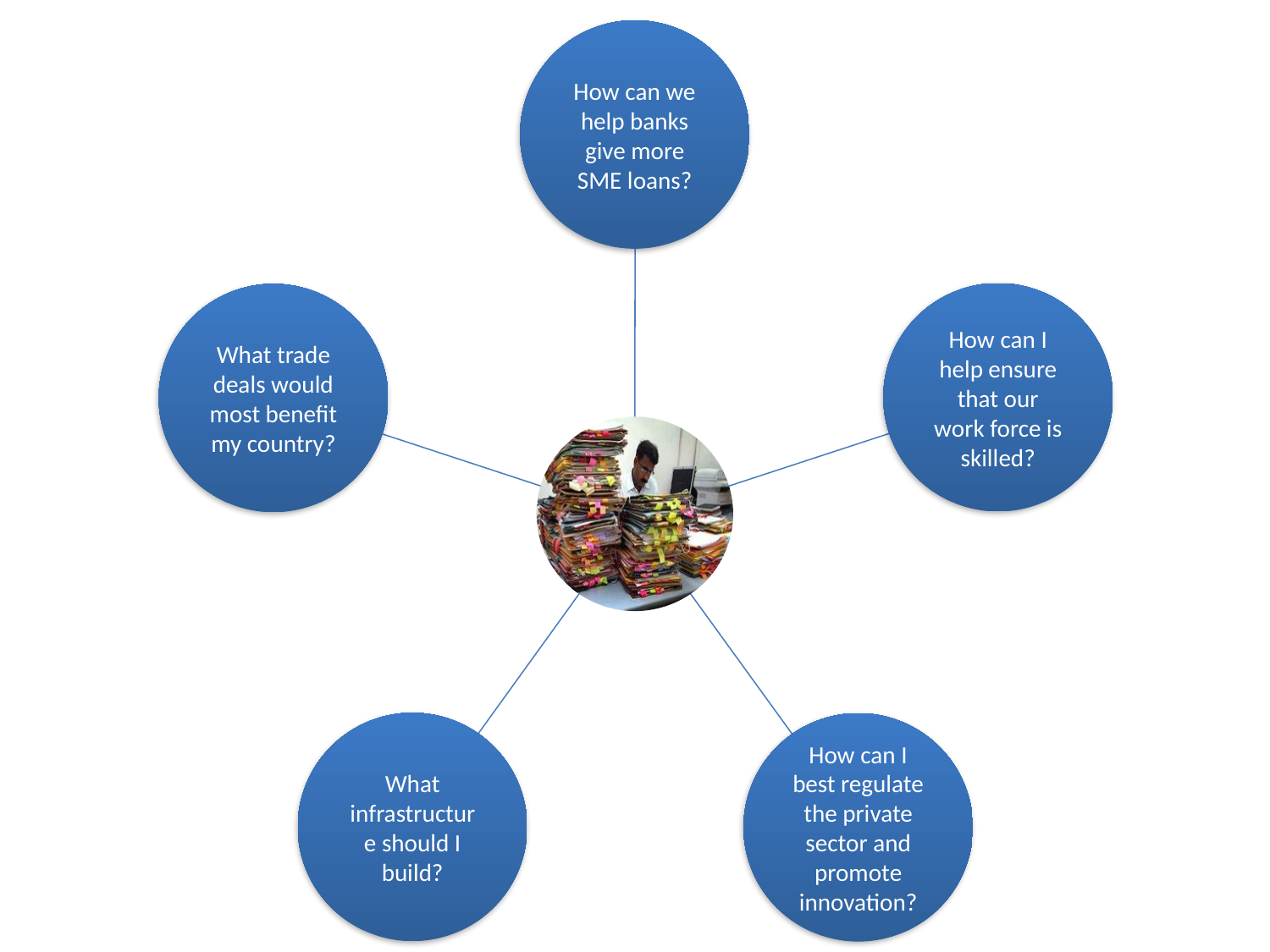

How can we help banks give more SME loans?
How can I help ensure that our work force is skilled?
What trade deals would most benefit my country?

What infrastructure should I build?
How can I best regulate the private sector and promote innovation?